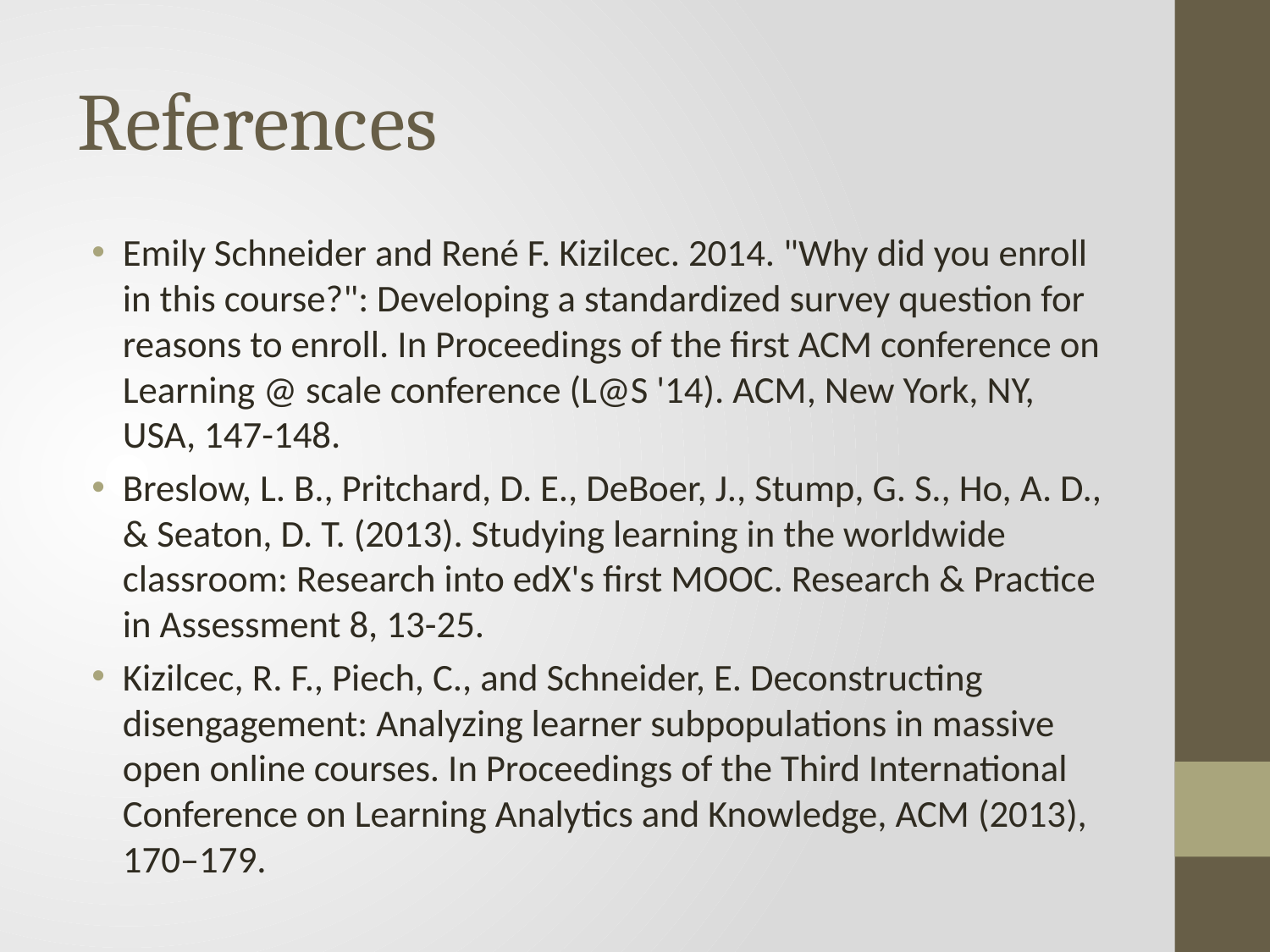

# References
Emily Schneider and René F. Kizilcec. 2014. "Why did you enroll in this course?": Developing a standardized survey question for reasons to enroll. In Proceedings of the first ACM conference on Learning @ scale conference (L@S '14). ACM, New York, NY, USA, 147-148.
Breslow, L. B., Pritchard, D. E., DeBoer, J., Stump, G. S., Ho, A. D., & Seaton, D. T. (2013). Studying learning in the worldwide classroom: Research into edX's first MOOC. Research & Practice in Assessment 8, 13-25.
Kizilcec, R. F., Piech, C., and Schneider, E. Deconstructing disengagement: Analyzing learner subpopulations in massive open online courses. In Proceedings of the Third International Conference on Learning Analytics and Knowledge, ACM (2013), 170–179.